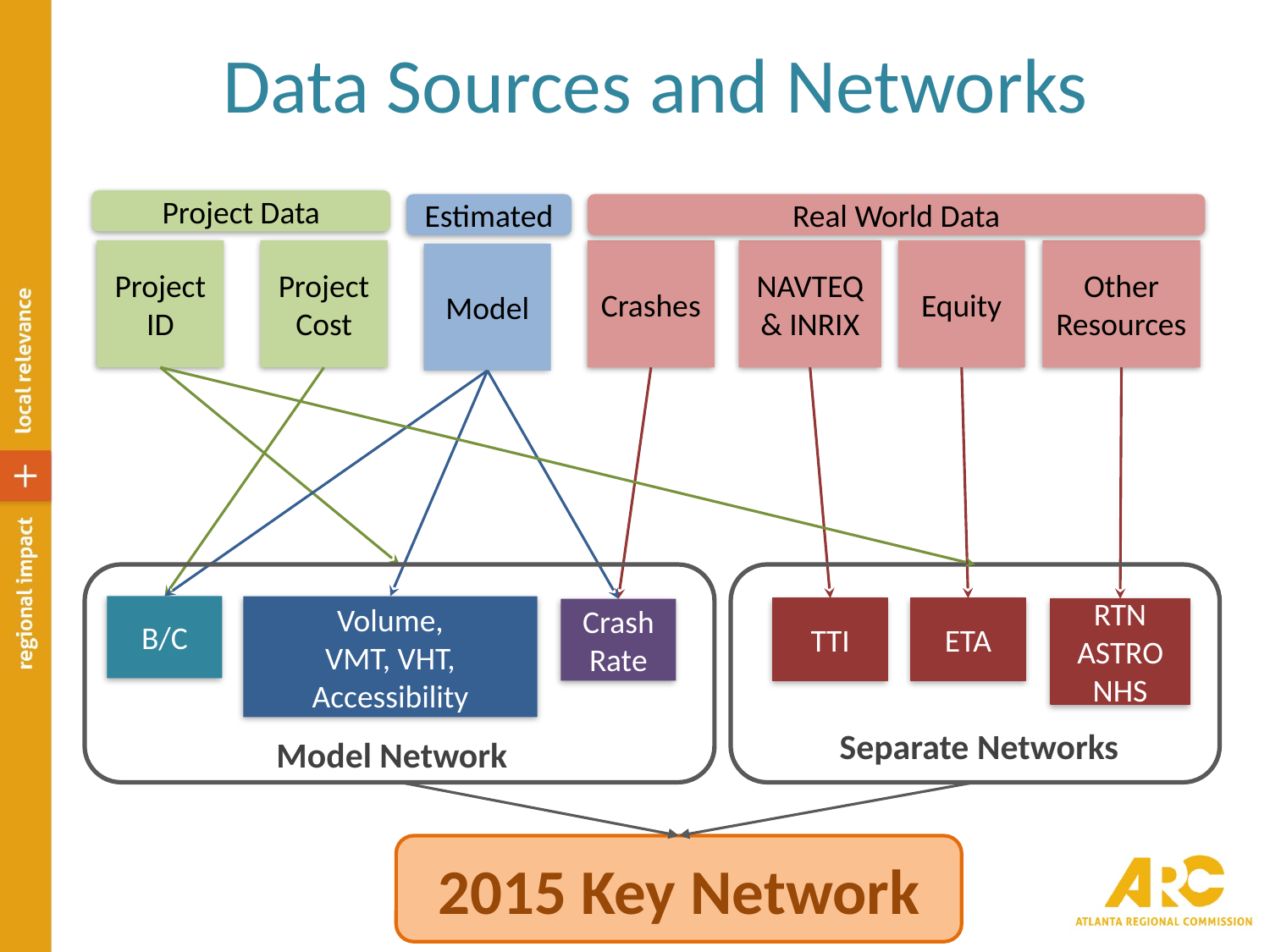

# Data Sources and Networks
Project Data
Estimated
Real World Data
Crashes
NAVTEQ & INRIX
Equity
Other
Resources
Project ID
Project Cost
Model

B/C
Volume,
VMT, VHT,
Accessibility
TTI
ETA
RTN
ASTRO
NHS
Crash
Rate
Separate Networks
Model Network
2015 Key Network